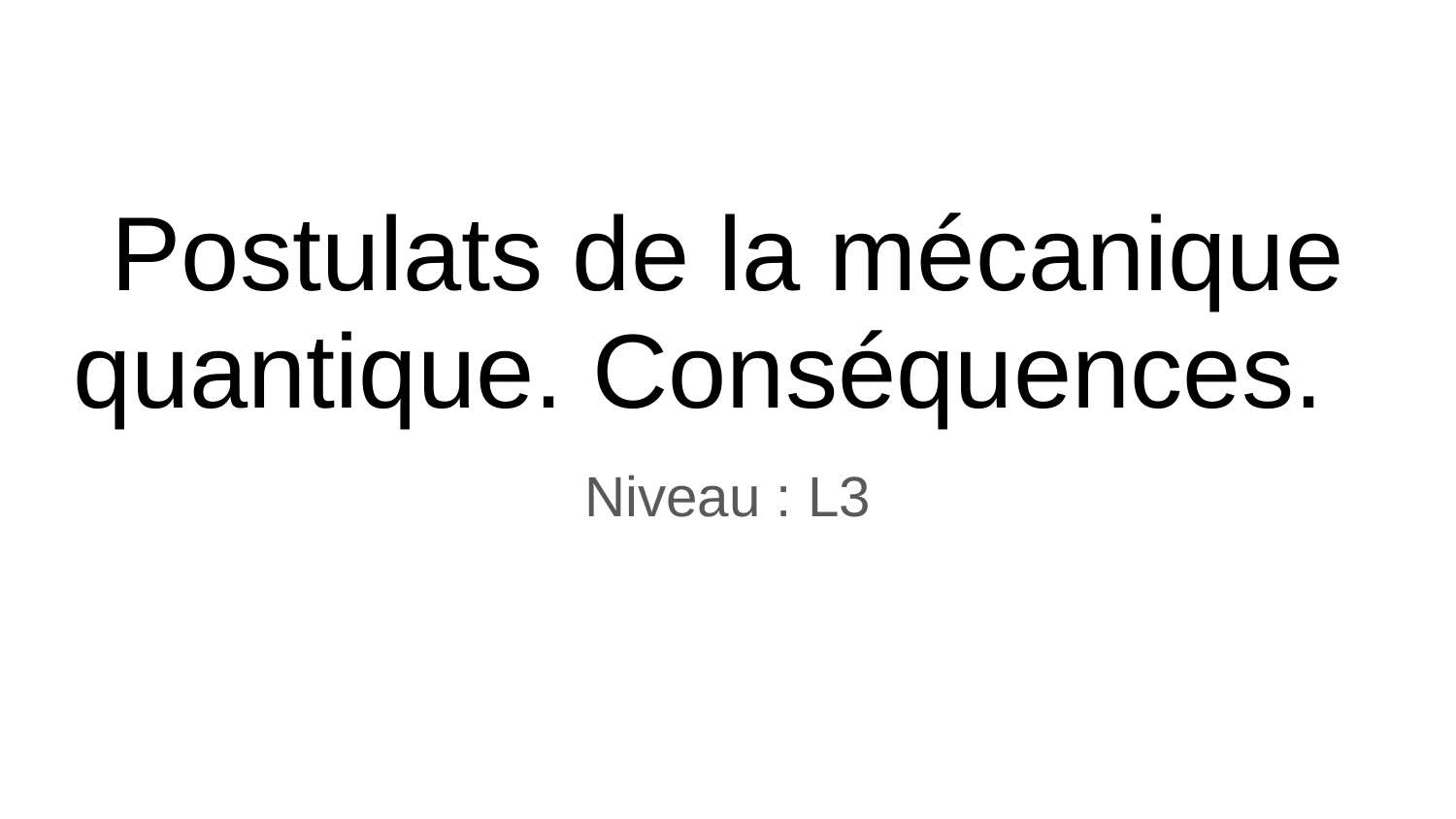

# Postulats de la mécanique quantique. Conséquences.
Niveau : L3